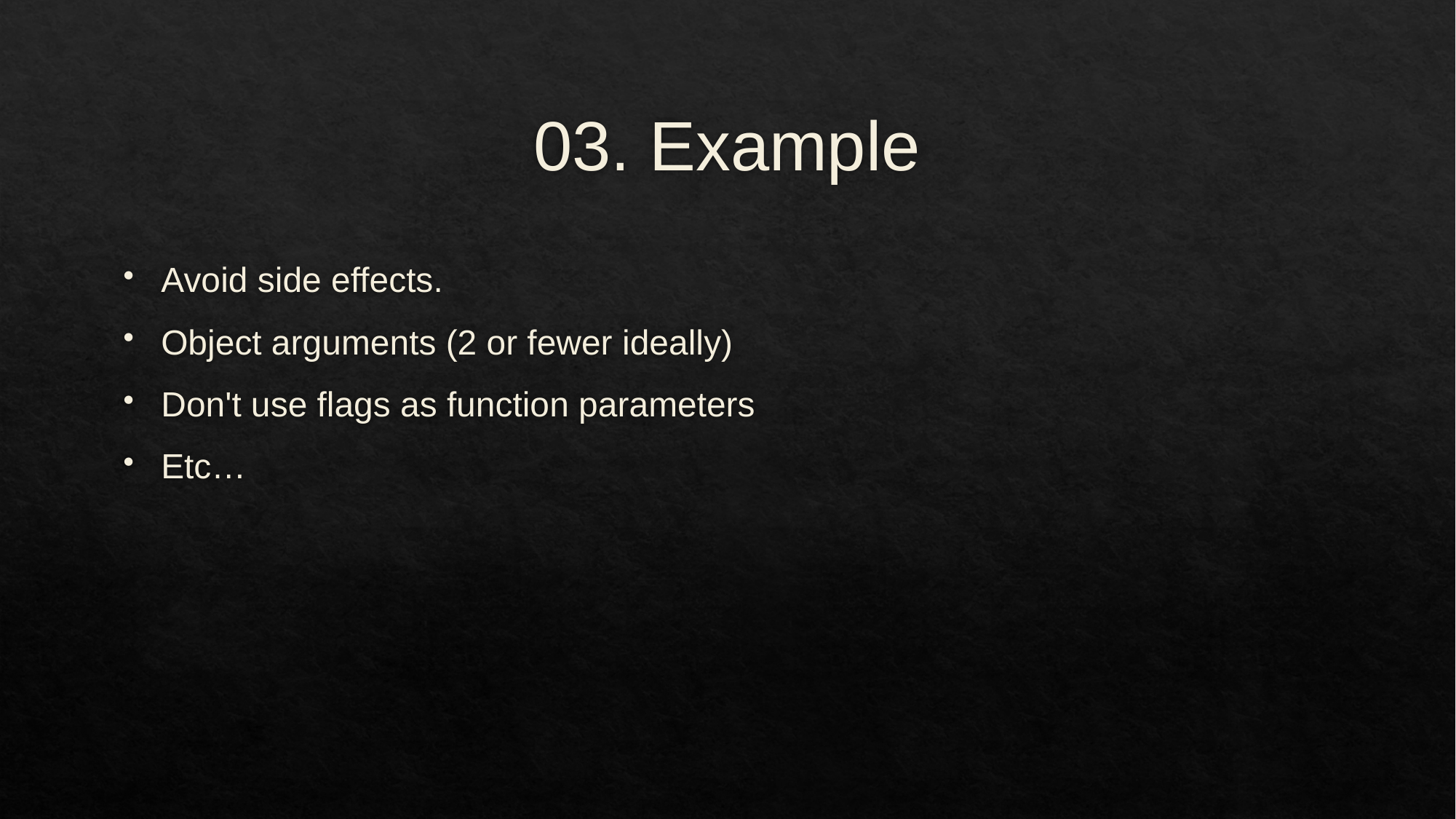

# 03. Example
Avoid side effects.
Object arguments (2 or fewer ideally)
Don't use flags as function parameters
Etc…